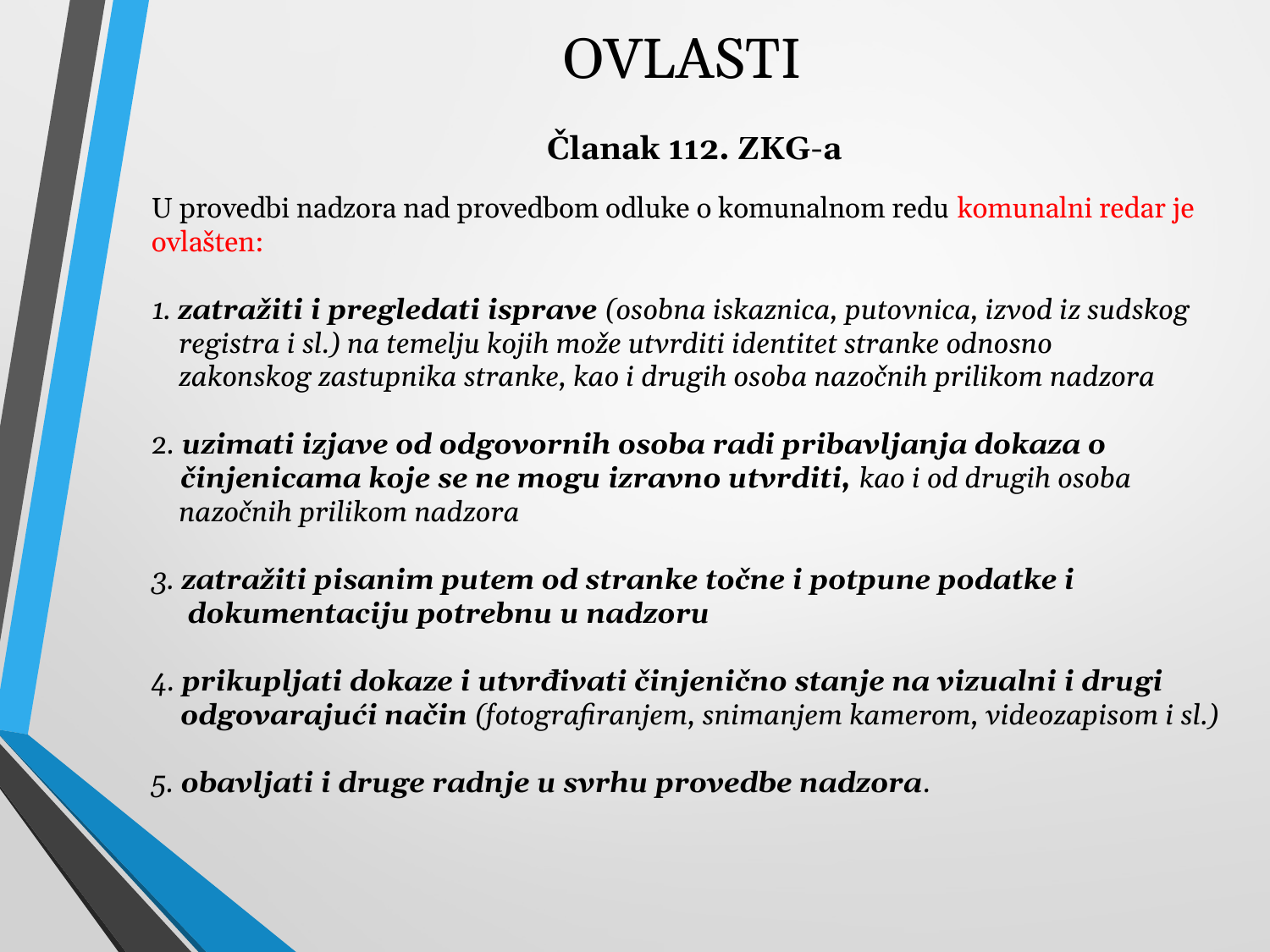

| OVLASTI |
| --- |
Članak 112. ZKG-a

U provedbi nadzora nad provedbom odluke o komunalnom redu komunalni redar je ovlašten:

1. zatražiti i pregledati isprave (osobna iskaznica, putovnica, izvod iz sudskog
    registra i sl.) na temelju kojih može utvrditi identitet stranke odnosno
    zakonskog zastupnika stranke, kao i drugih osoba nazočnih prilikom nadzora

2. uzimati izjave od odgovornih osoba radi pribavljanja dokaza o
    činjenicama koje se ne mogu izravno utvrditi, kao i od drugih osoba
    nazočnih prilikom nadzora

3. zatražiti pisanim putem od stranke točne i potpune podatke i
     dokumentaciju potrebnu u nadzoru

4. prikupljati dokaze i utvrđivati činjenično stanje na vizualni i drugi
    odgovarajući način (fotografiranjem, snimanjem kamerom, videozapisom i sl.)

5. obavljati i druge radnje u svrhu provedbe nadzora.